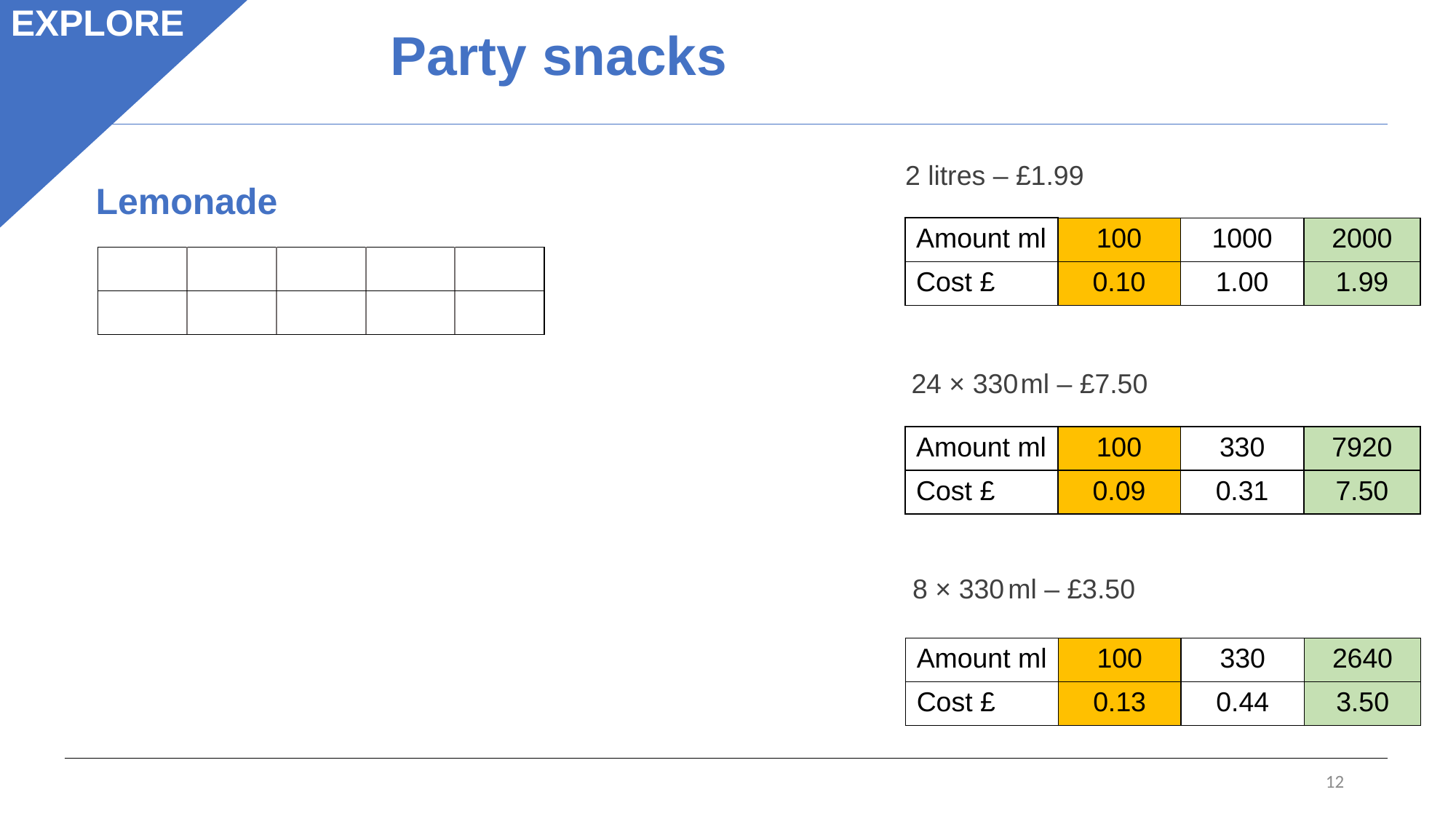

Party snacks
EXPLORE

2 litres – £1.99
Lemonade
| Amount ml | 100 | 1000 | 2000 |
| --- | --- | --- | --- |
| Cost £ | 0.10 | 1.00 | 1.99 |
|  |  |  |  |  |
| --- | --- | --- | --- | --- |
|  |  |  |  |  |
24 × 330 ml – £7.50
| Amount ml | 100 | 330 | 7920 |
| --- | --- | --- | --- |
| Cost £ | 0.09 | 0.31 | 7.50 |
8 × 330 ml – £3.50
| Amount ml | 100 | 330 | 2640 |
| --- | --- | --- | --- |
| Cost £ | 0.13 | 0.44 | 3.50 |
12